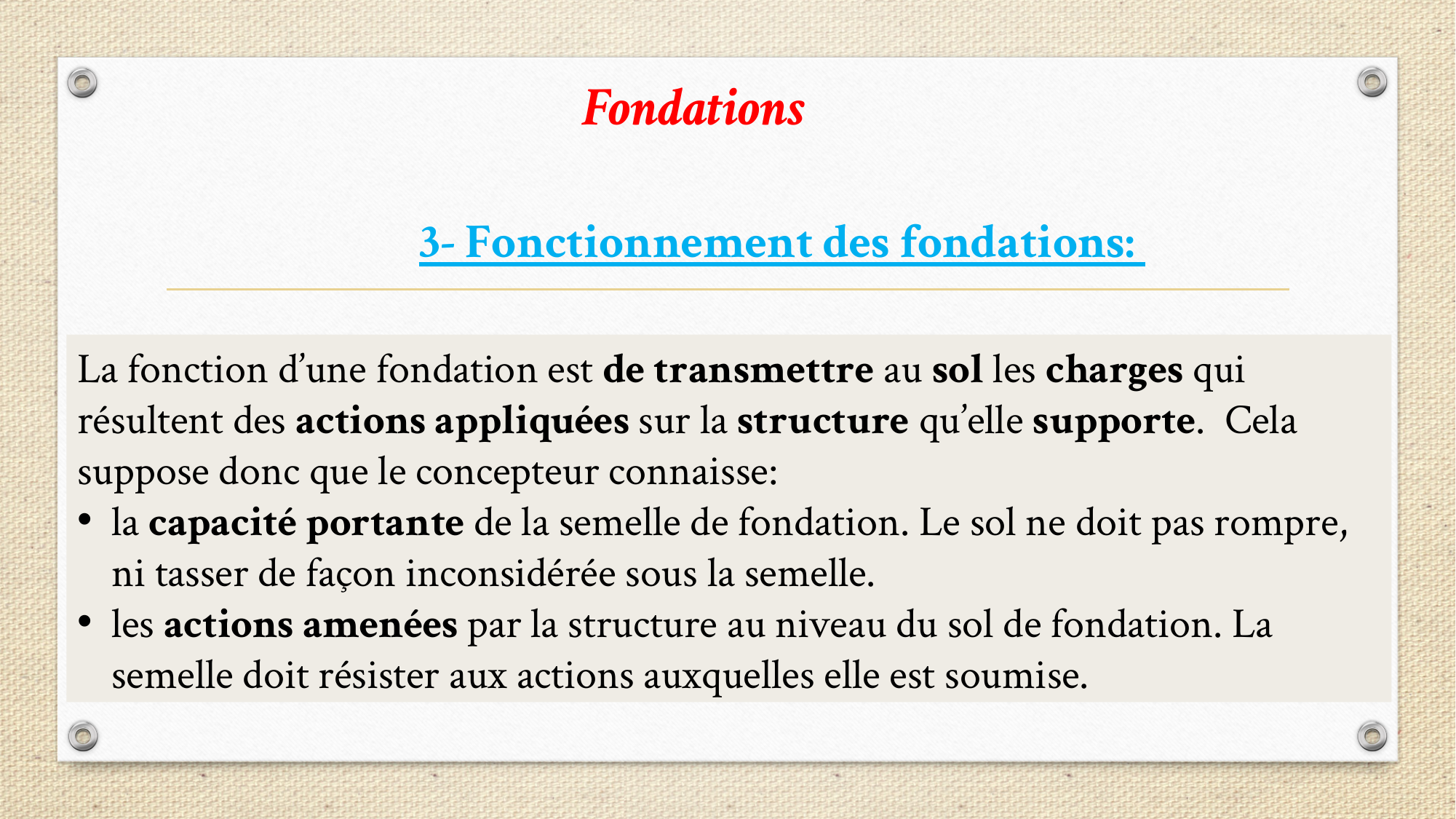

Fondations
 3- Fonctionnement des fondations:
La fonction d’une fondation est de transmettre au sol les charges qui résultent des actions appliquées sur la structure qu’elle supporte.  Cela suppose donc que le concepteur connaisse:
la capacité portante de la semelle de fondation. Le sol ne doit pas rompre, ni tasser de façon inconsidérée sous la semelle.
les actions amenées par la structure au niveau du sol de fondation. La semelle doit résister aux actions auxquelles elle est soumise.